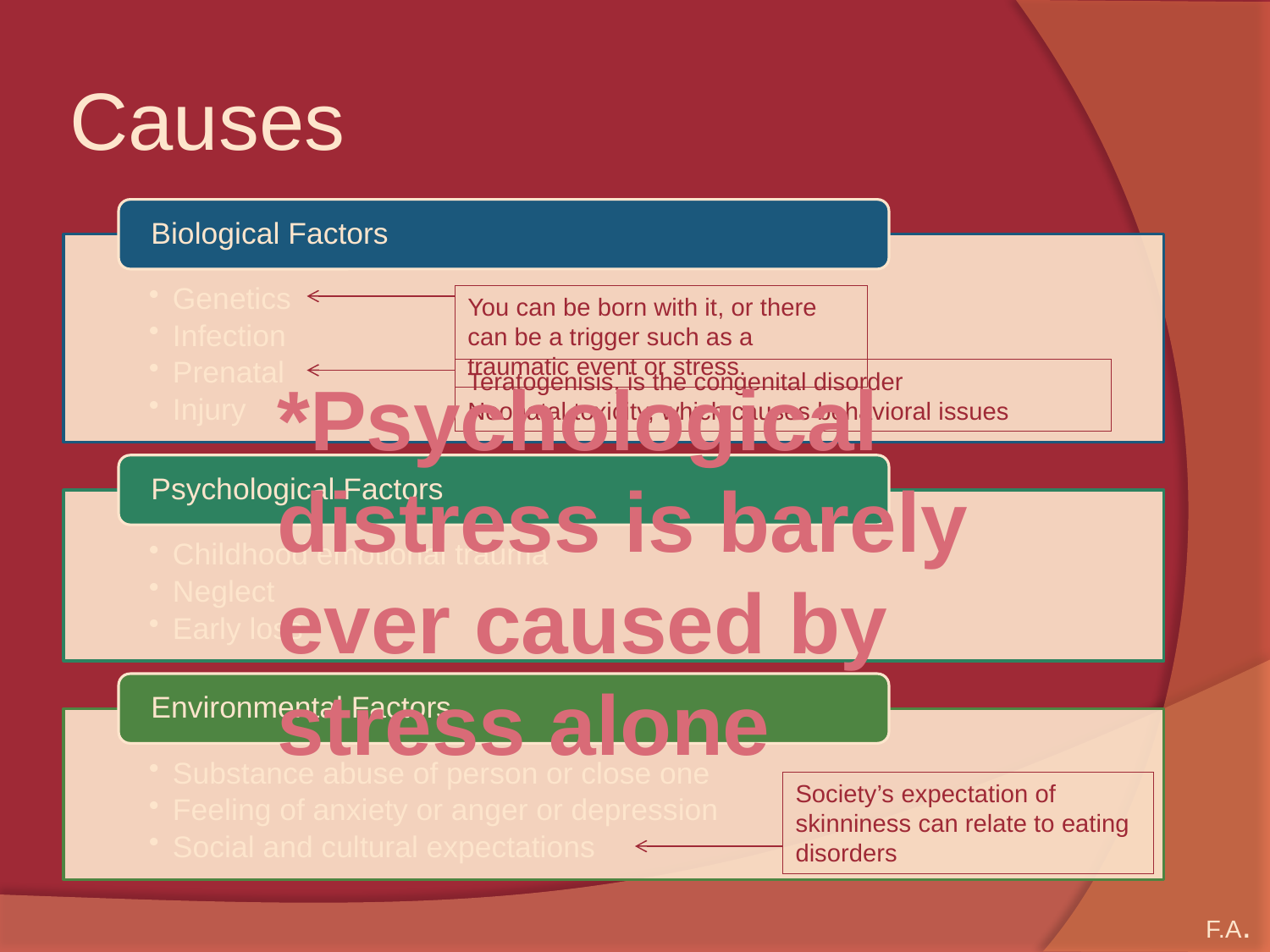

# Causes
Genetics
Infection
Prenatal
Injury
Biological Factors
Childhood emotional trauma
Neglect
Early loss
Psychological Factors
Substance abuse of person or close one
Feeling of anxiety or anger or depression
Social and cultural expectations
Environmental Factors
You can be born with it, or there can be a trigger such as a traumatic event or stress.
*Psychological distress is barely ever caused by stress alone
Teratogenisis, is the congenital disorder
Neonatal toxicity, which causes behavioral issues
Society’s expectation of skinniness can relate to eating disorders
F.A.